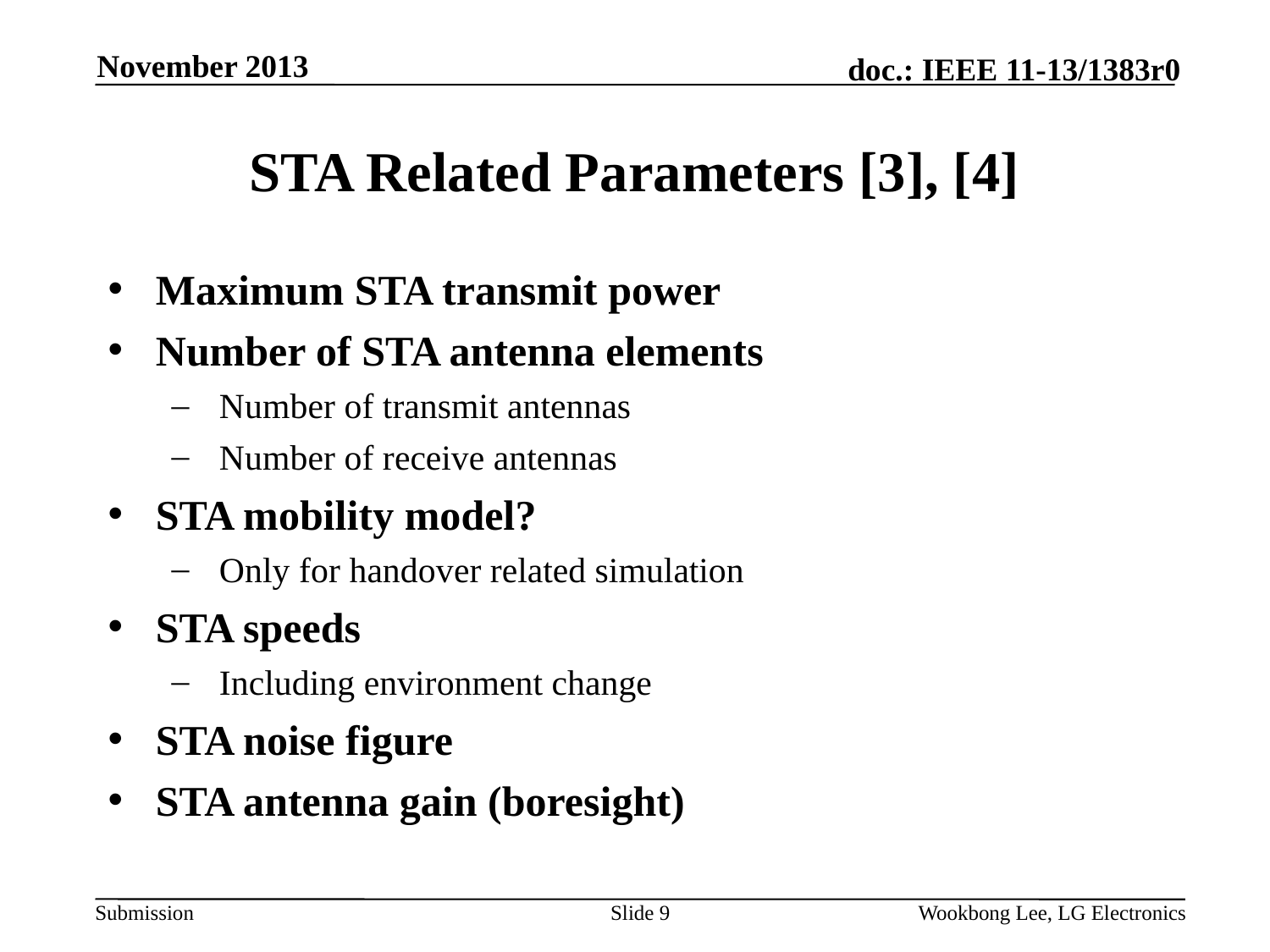

November 2013
# STA Related Parameters [3], [4]
Maximum STA transmit power
Number of STA antenna elements
Number of transmit antennas
Number of receive antennas
STA mobility model?
Only for handover related simulation
STA speeds
Including environment change
STA noise figure
STA antenna gain (boresight)
Slide 9
Wookbong Lee, LG Electronics